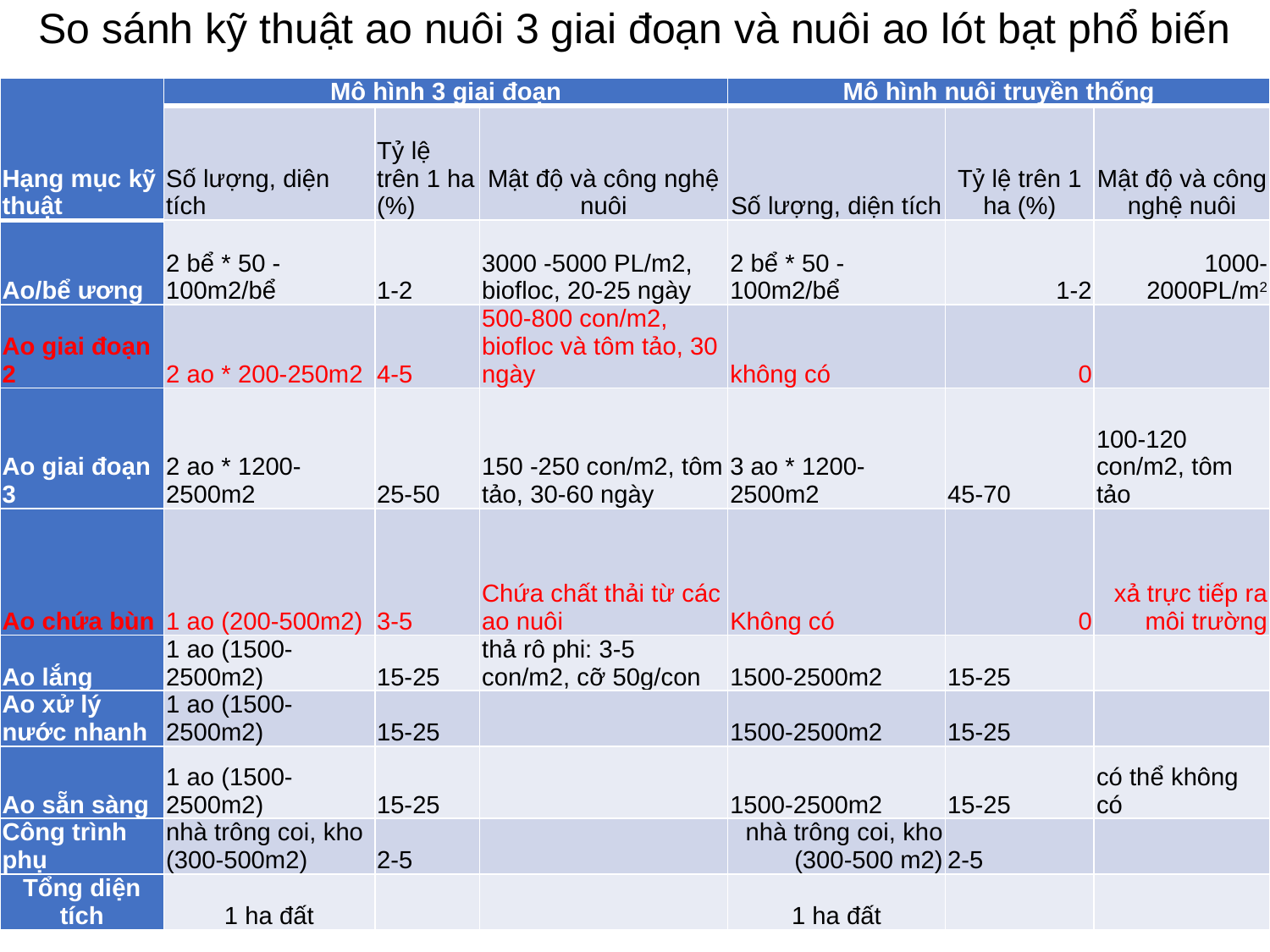

# So sánh kỹ thuật ao nuôi 3 giai đoạn và nuôi ao lót bạt phổ biến
| Hạng mục kỹ thuật | Mô hình 3 giai đoạn |  |  | Mô hình nuôi truyền thống |  |  |
| --- | --- | --- | --- | --- | --- | --- |
|  | Số lượng, diện tích | Tỷ lệ trên 1 ha (%) | Mật độ và công nghệ nuôi | Số lượng, diện tích | Tỷ lệ trên 1 ha (%) | Mật độ và công nghệ nuôi |
| Ao/bể ương | 2 bể \* 50 - 100m2/bể | 1-2 | 3000 -5000 PL/m2, biofloc, 20-25 ngày | 2 bể \* 50 - 100m2/bể | 1-2 | 1000-2000PL/m2 |
| Ao giai đoạn 2 | 2 ao \* 200-250m2 | 4-5 | 500-800 con/m2, biofloc và tôm tảo, 30 ngày | không có | 0 |  |
| Ao giai đoạn 3 | 2 ao \* 1200-2500m2 | 25-50 | 150 -250 con/m2, tôm tảo, 30-60 ngày | 3 ao \* 1200-2500m2 | 45-70 | 100-120 con/m2, tôm tảo |
| Ao chứa bùn | 1 ao (200-500m2) | 3-5 | Chứa chất thải từ các ao nuôi | Không có | 0 | xả trực tiếp ra môi trường |
| Ao lắng | 1 ao (1500-2500m2) | 15-25 | thả rô phi: 3-5 con/m2, cỡ 50g/con | 1500-2500m2 | 15-25 |  |
| Ao xử lý nước nhanh | 1 ao (1500-2500m2) | 15-25 |  | 1500-2500m2 | 15-25 |  |
| Ao sẵn sàng | 1 ao (1500-2500m2) | 15-25 |  | 1500-2500m2 | 15-25 | có thể không có |
| Công trình phụ | nhà trông coi, kho (300-500m2) | 2-5 |  | nhà trông coi, kho (300-500 m2) | 2-5 |  |
| Tổng diện tích | 1 ha đất |  |  | 1 ha đất |  |  |
53